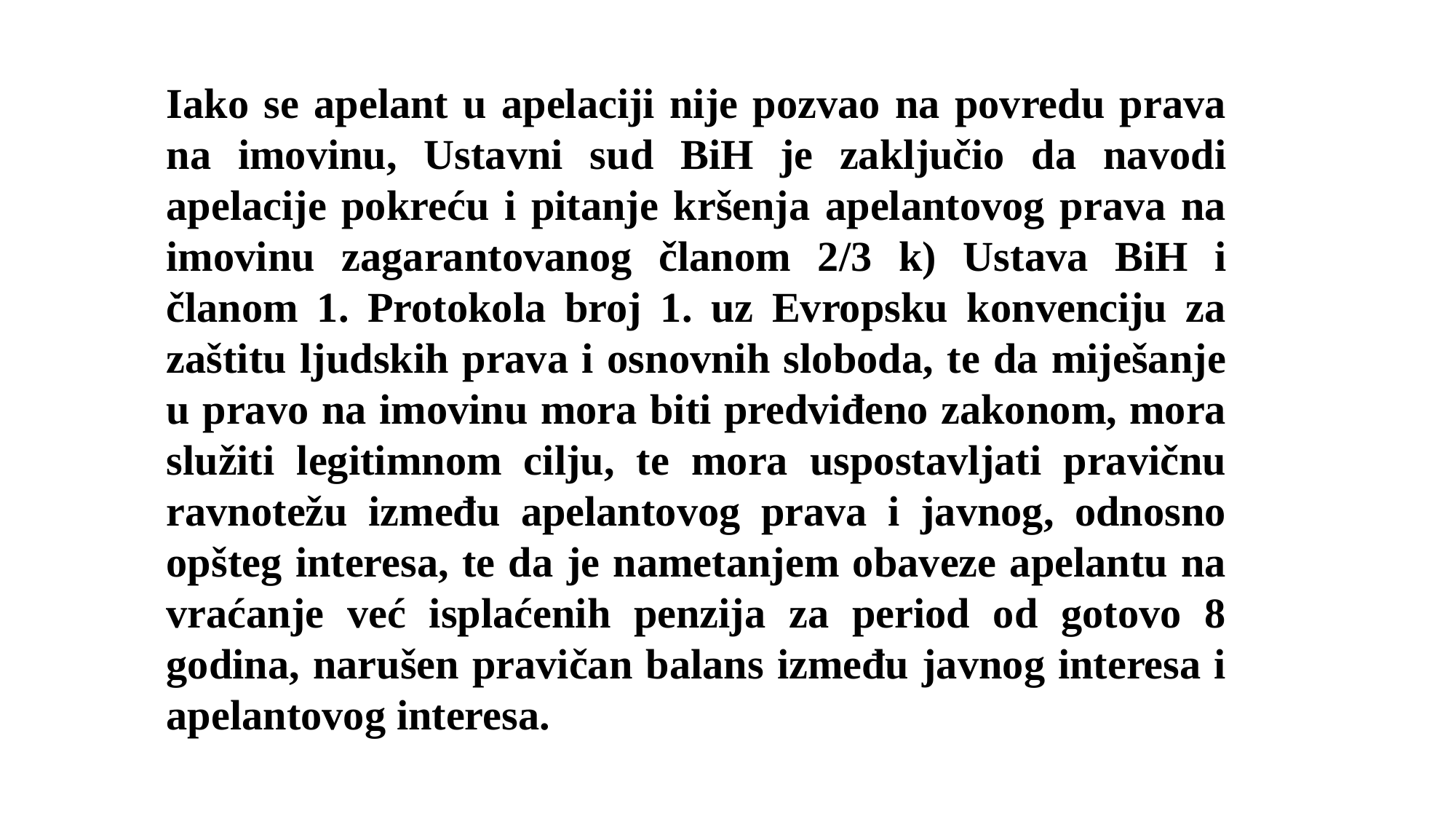

Iako se apelant u apelaciji nije pozvao na povredu prava na imovinu, Ustavni sud BiH je zaključio da navodi apelacije pokreću i pitanje kršenja apelantovog prava na imovinu zagarantovanog članom 2/3 k) Ustava BiH i članom 1. Protokola broj 1. uz Evropsku konvenciju za zaštitu ljudskih prava i osnovnih sloboda, te da miješanje u pravo na imovinu mora biti predviđeno zakonom, mora služiti legitimnom cilju, te mora uspostavljati pravičnu ravnotežu između apelantovog prava i javnog, odnosno opšteg interesa, te da je nametanjem obaveze apelantu na vraćanje već isplaćenih penzija za period od gotovo 8 godina, narušen pravičan balans između javnog interesa i apelantovog interesa.